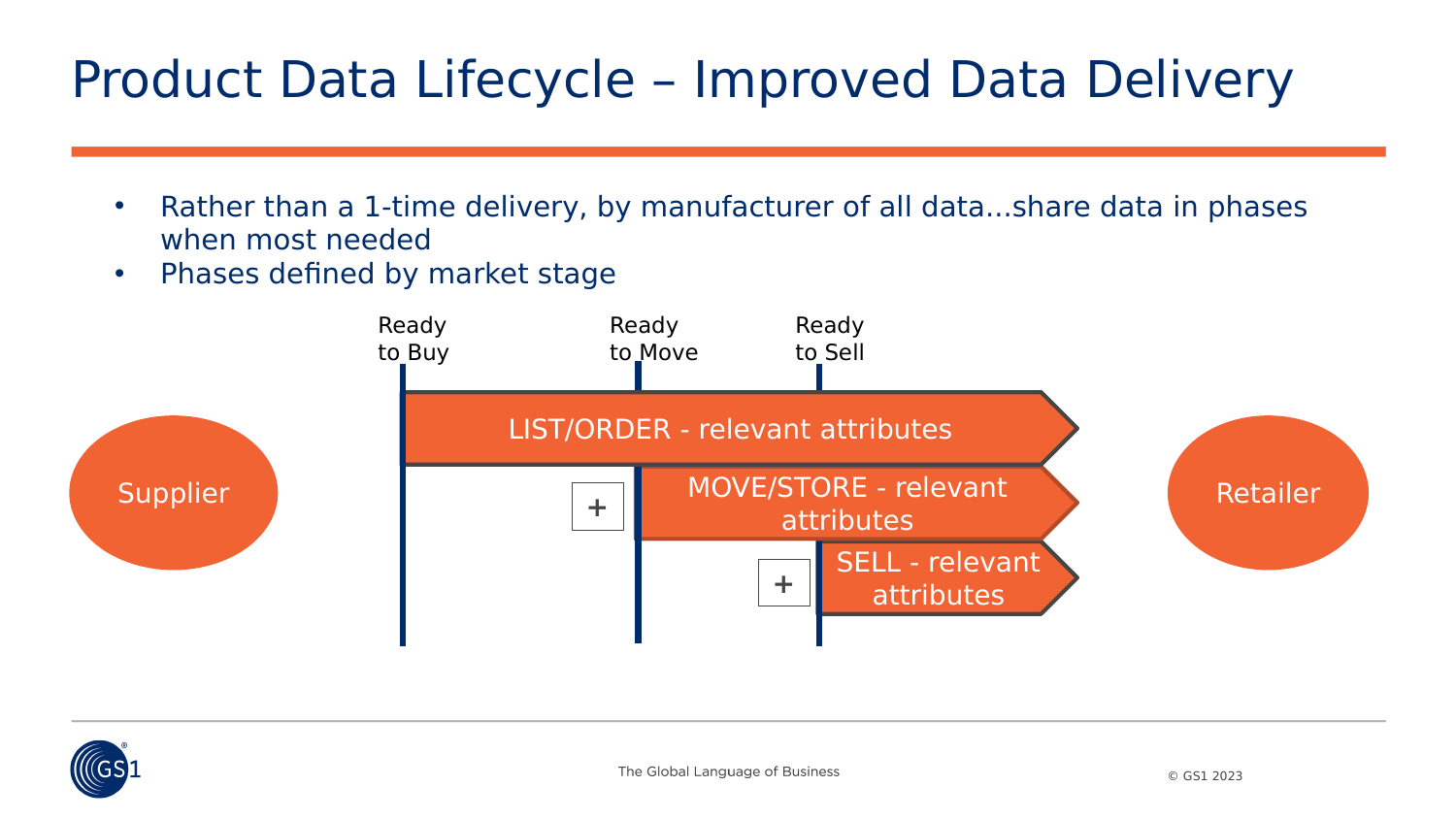

# Product Data Lifecycle – Improved Data Delivery
Rather than a 1-time delivery, by manufacturer of all data...share data in phases when most needed
Phases defined by market stage
Ready
to Buy
Ready
to Move
Ready
to Sell
LIST/ORDER - relevant attributes
Supplier
Retailer
MOVE/STORE - relevant attributes
+
SELL - relevant attributes
+
© GS1 2023